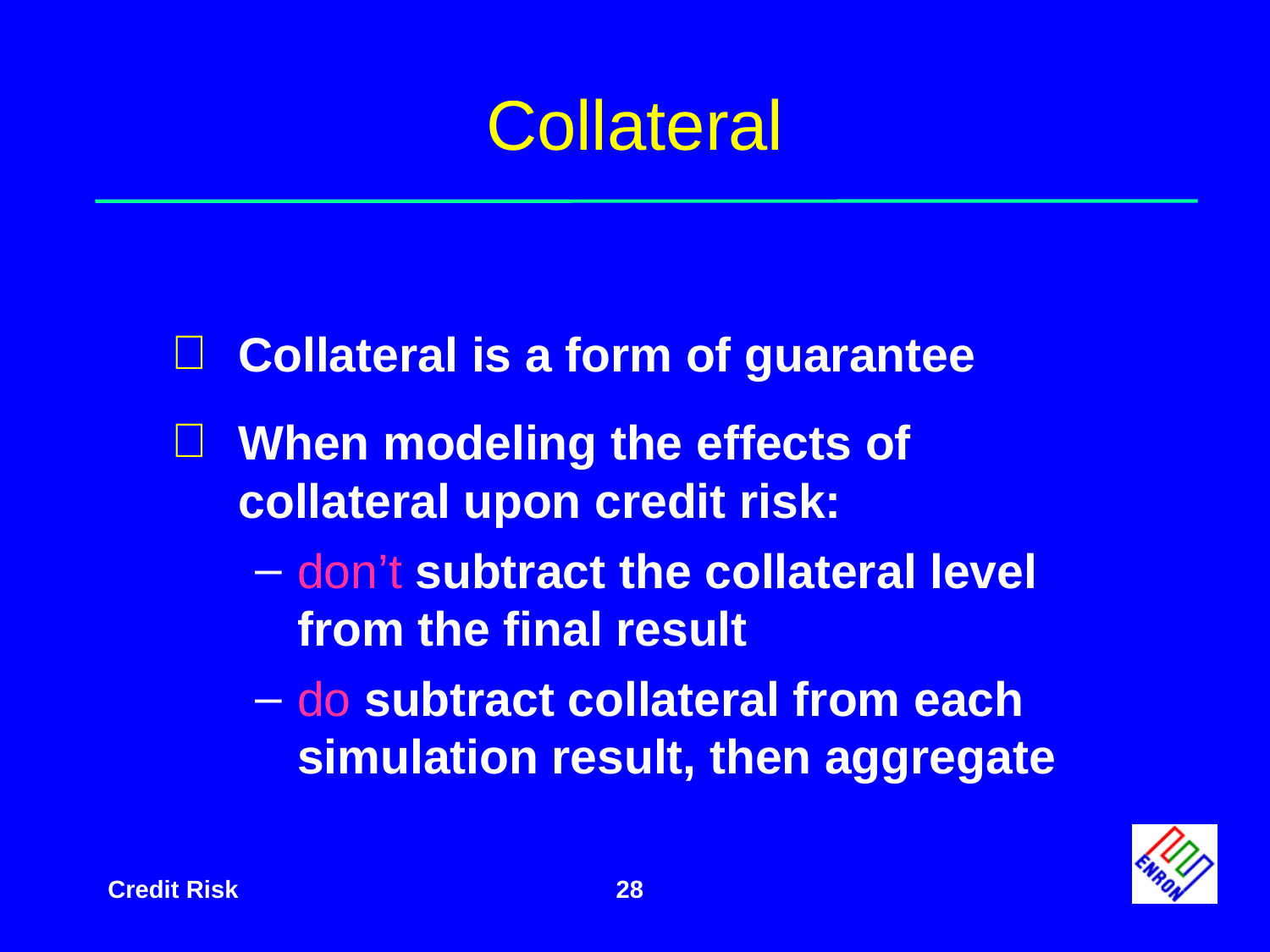

# Collateral

Collateral is a form of guarantee
When modeling the effects of collateral upon credit risk:
don’t subtract the collateral level from the final result
do subtract collateral from each simulation result, then aggregate
28
Credit Risk